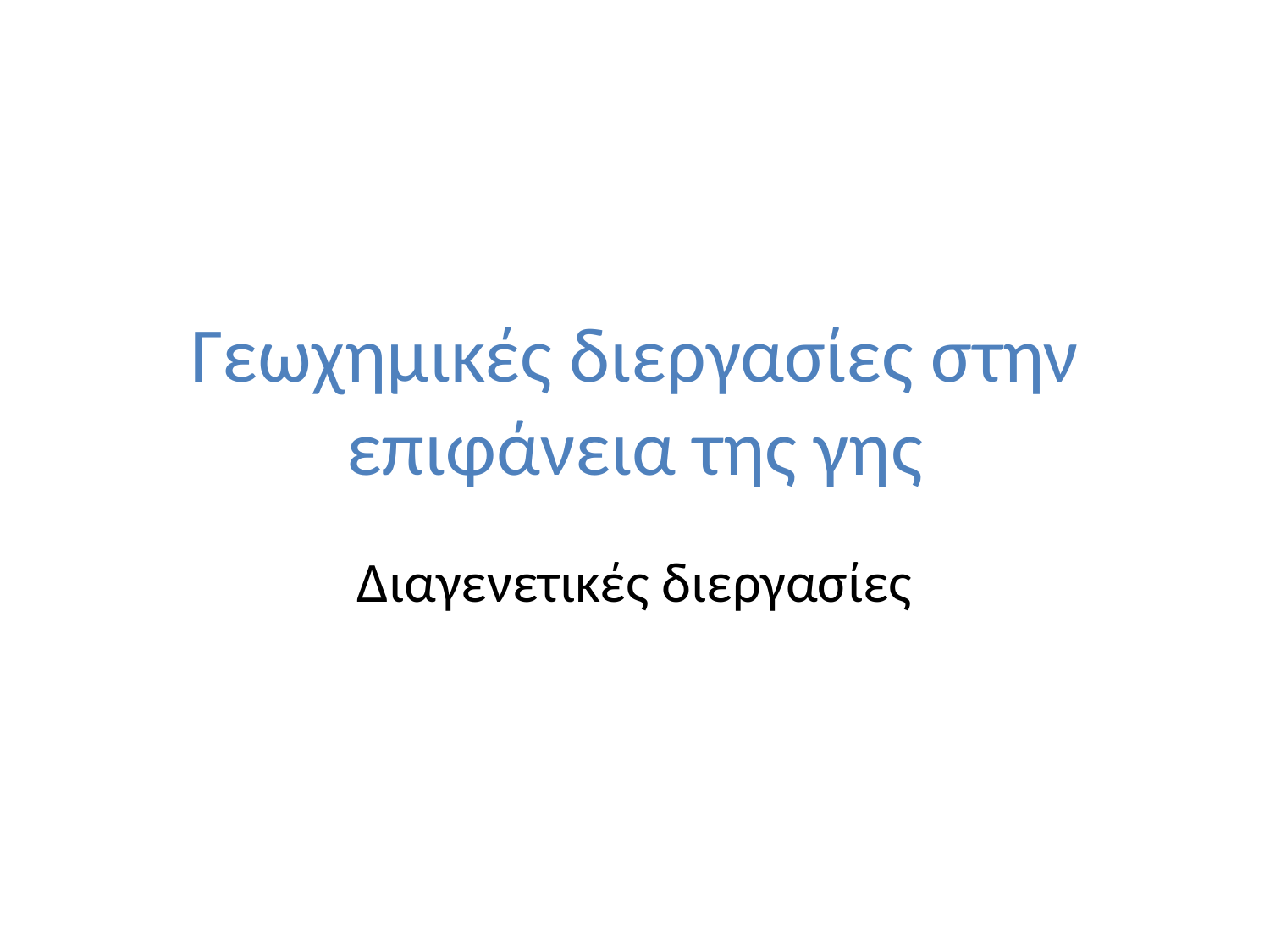

# Γεωχημικές διεργασίες στην επιφάνεια της γης
Διαγενετικές διεργασίες